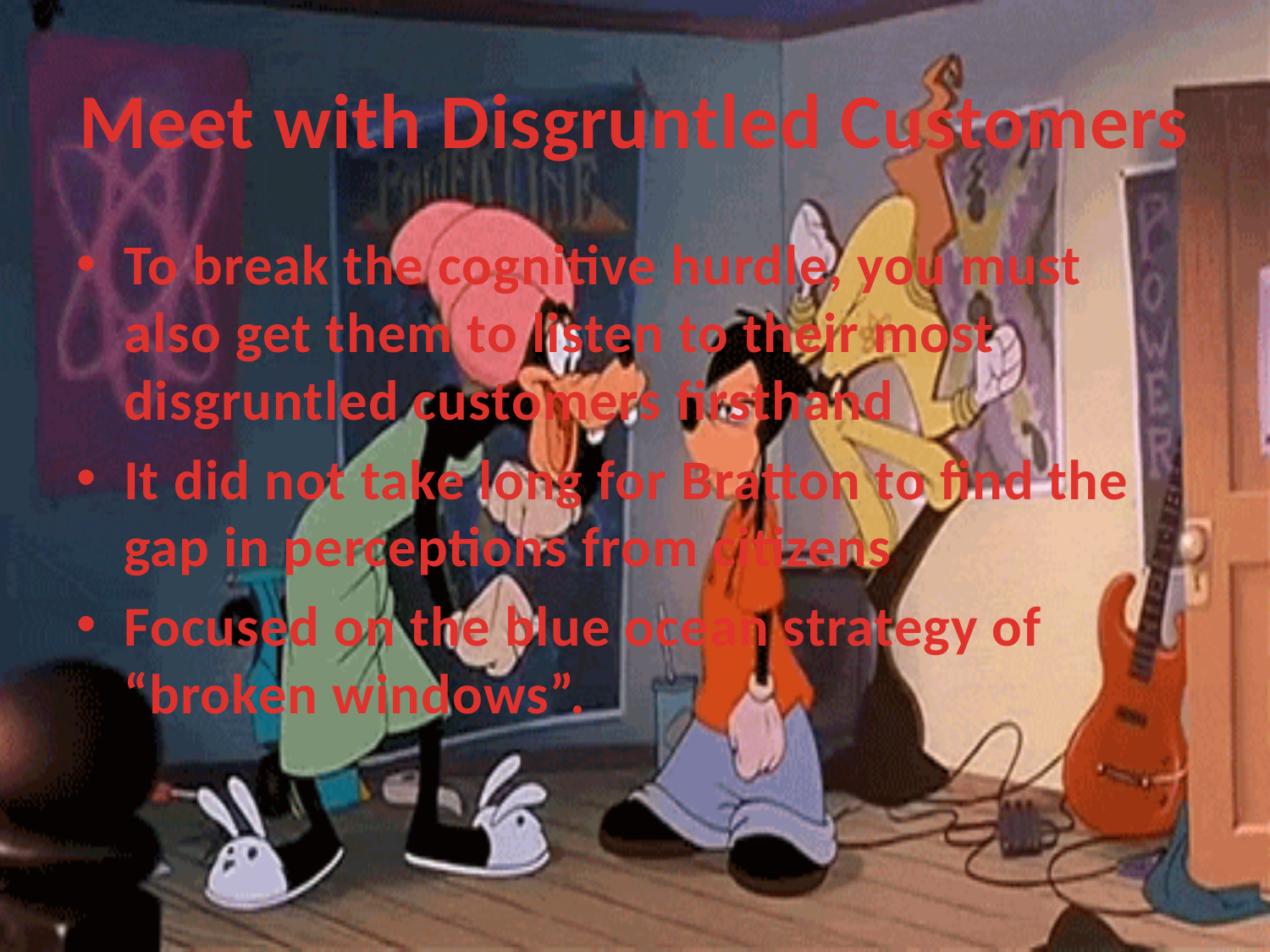

# Meet with Disgruntled Customers
To break the cognitive hurdle, you must also get them to listen to their most disgruntled customers firsthand
It did not take long for Bratton to find the gap in perceptions from citizens
Focused on the blue ocean strategy of “broken windows”.